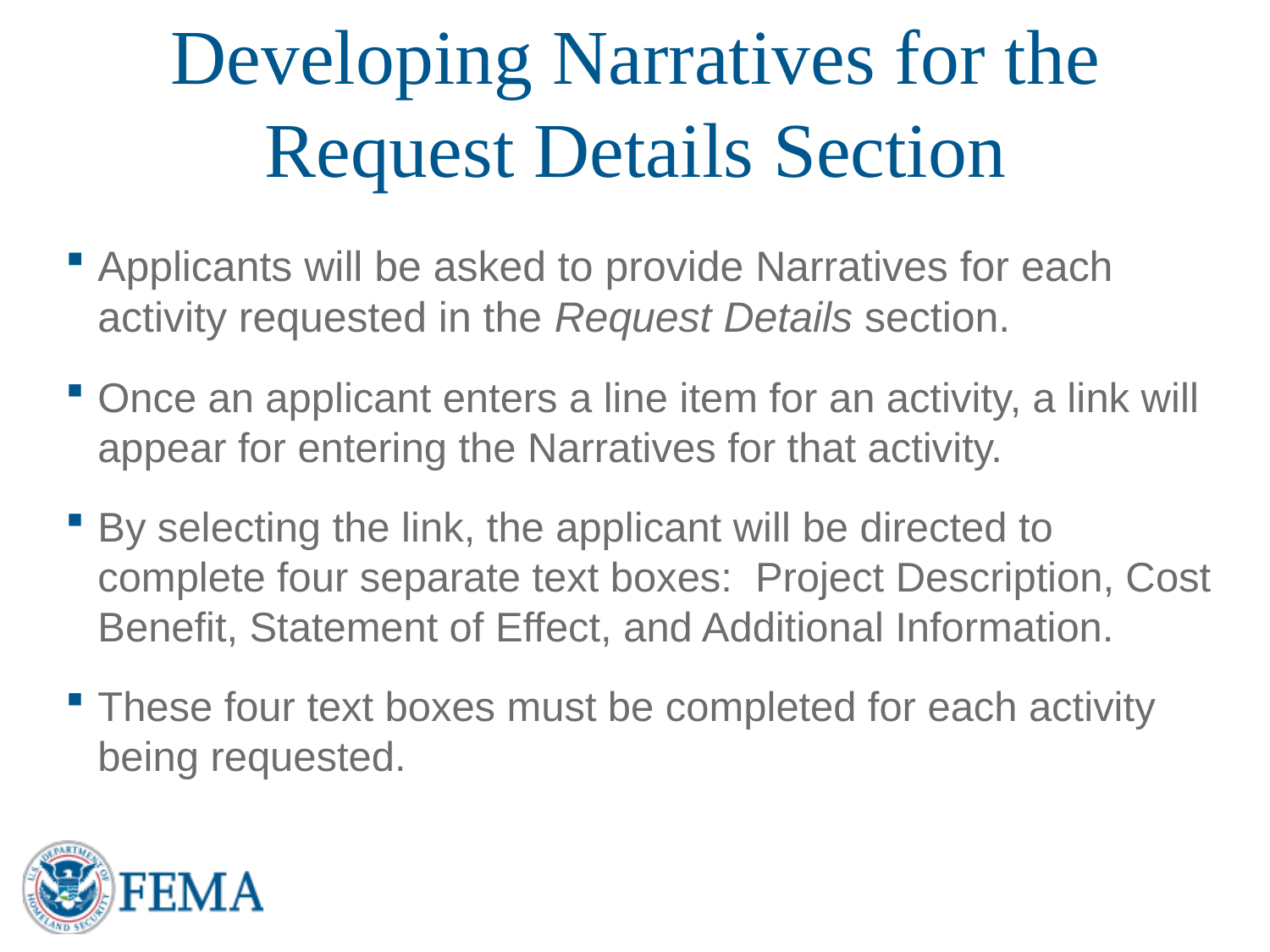

# Developing Narratives for the Request Details Section
Applicants will be asked to provide Narratives for each activity requested in the Request Details section.
Once an applicant enters a line item for an activity, a link will appear for entering the Narratives for that activity.
By selecting the link, the applicant will be directed to complete four separate text boxes:  Project Description, Cost Benefit, Statement of Effect, and Additional Information.
These four text boxes must be completed for each activity being requested.